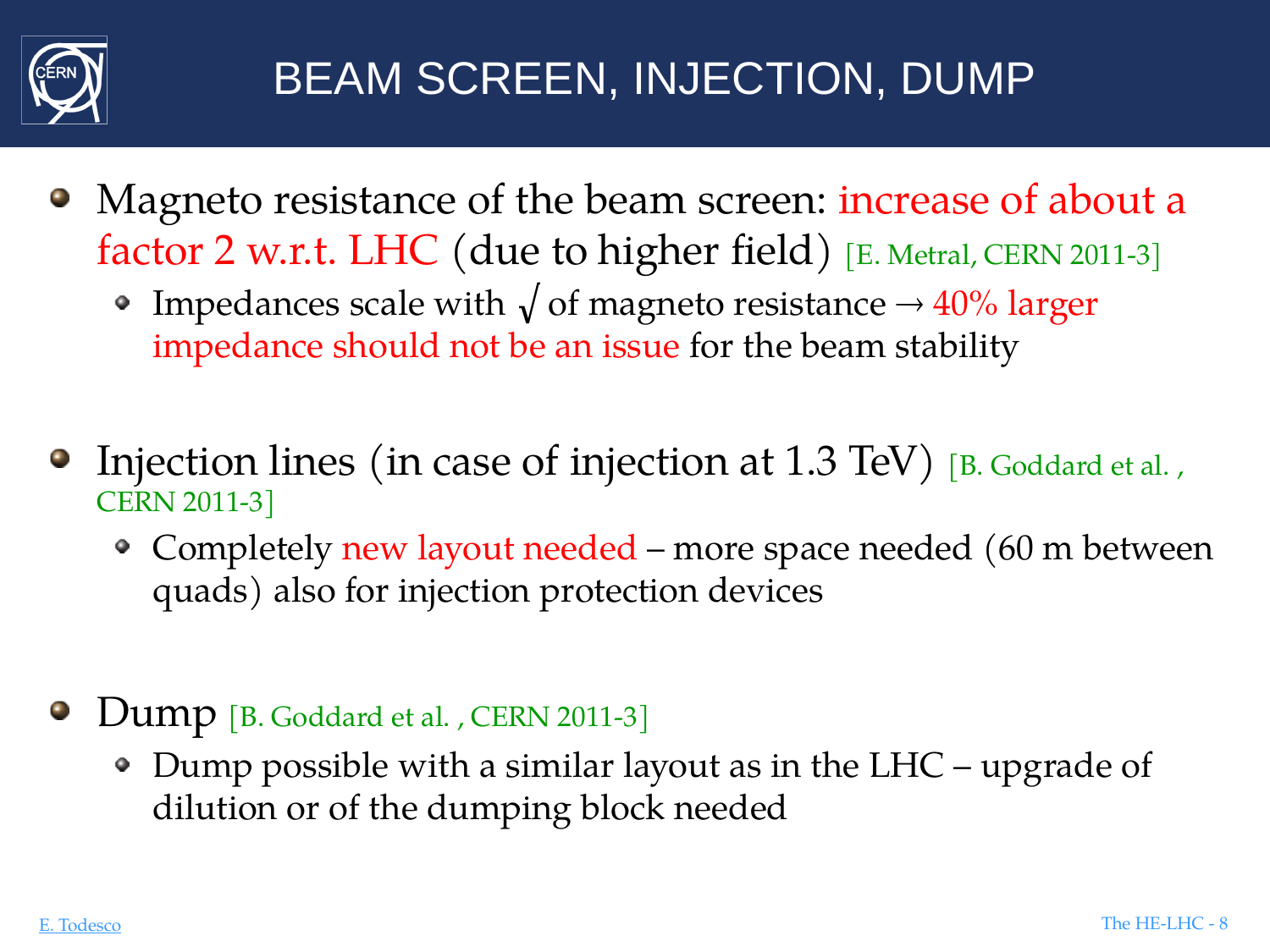

# BEAM SCREEN, INJECTION, DUMP
Magneto resistance of the beam screen: increase of about a factor 2 w.r.t. LHC (due to higher field) [E. Metral, CERN 2011-3]
Impedances scale with √ of magneto resistance → 40% larger impedance should not be an issue for the beam stability

Injection lines (in case of injection at 1.3 TeV) [B. Goddard et al. , CERN 2011-3]
Completely new layout needed – more space needed (60 m between quads) also for injection protection devices

Dump [B. Goddard et al. , CERN 2011-3]
Dump possible with a similar layout as in the LHC – upgrade of dilution or of the dumping block needed
The HE-LHC - 8